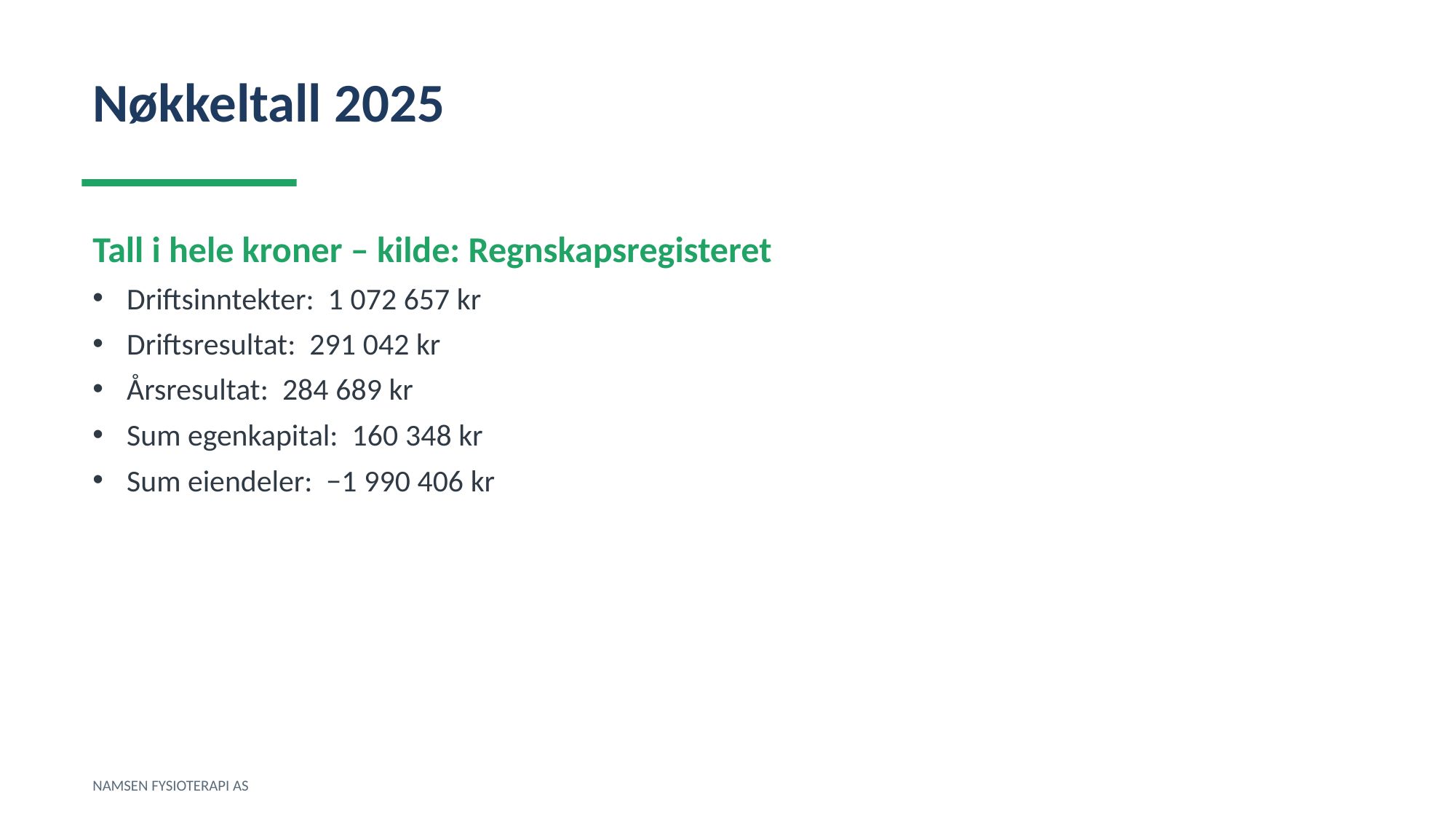

Nøkkeltall 2025

Tall i hele kroner – kilde: Regnskapsregisteret
Driftsinntekter:  1 072 657 kr
Driftsresultat:  291 042 kr
Årsresultat:  284 689 kr
Sum egenkapital:  160 348 kr
Sum eiendeler:  −1 990 406 kr
NAMSEN FYSIOTERAPI AS